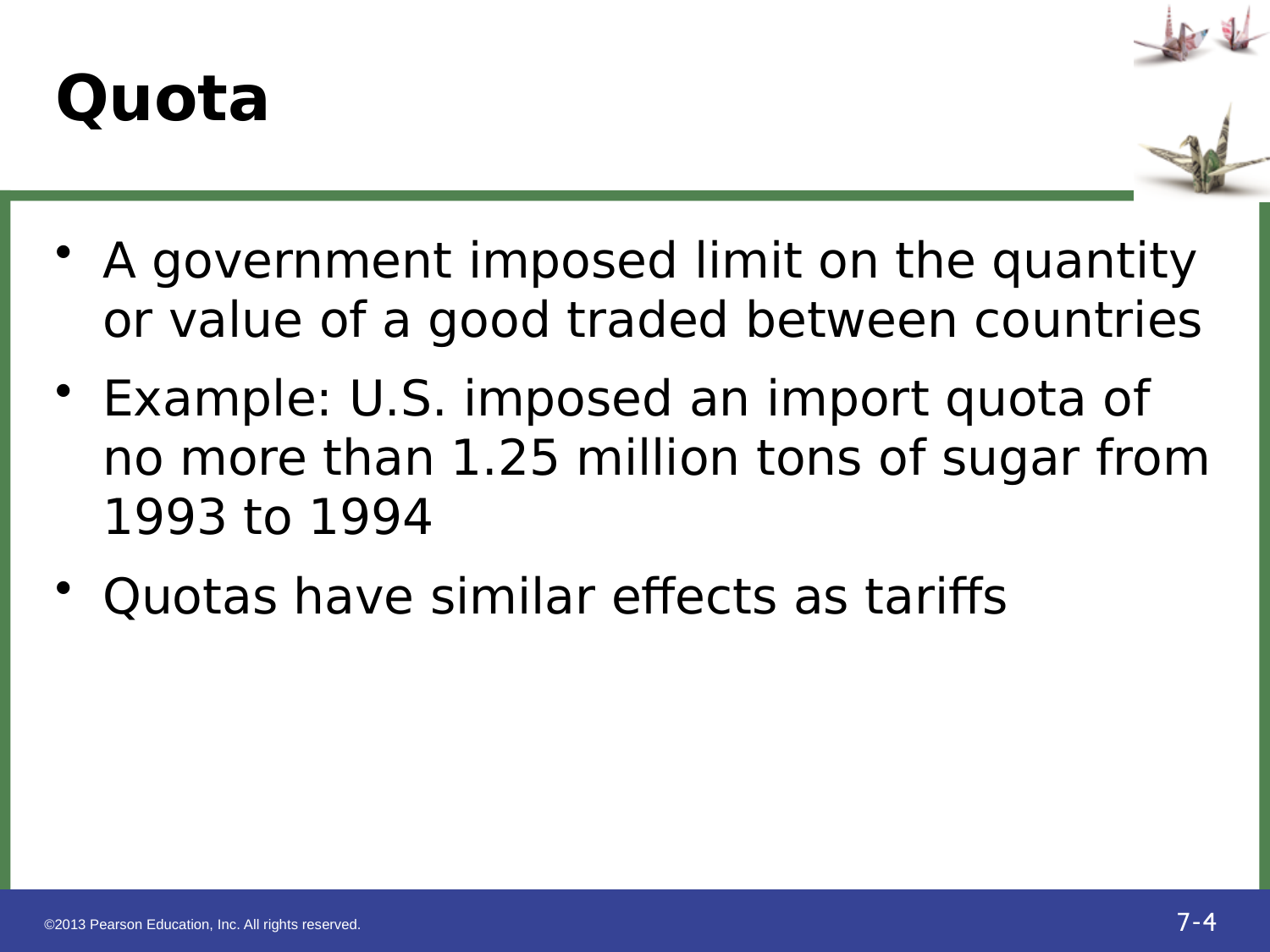

A government imposed limit on the quantity or value of a good traded between countries
Example: U.S. imposed an import quota of no more than 1.25 million tons of sugar from 1993 to 1994
Quotas have similar effects as tariffs
Quota